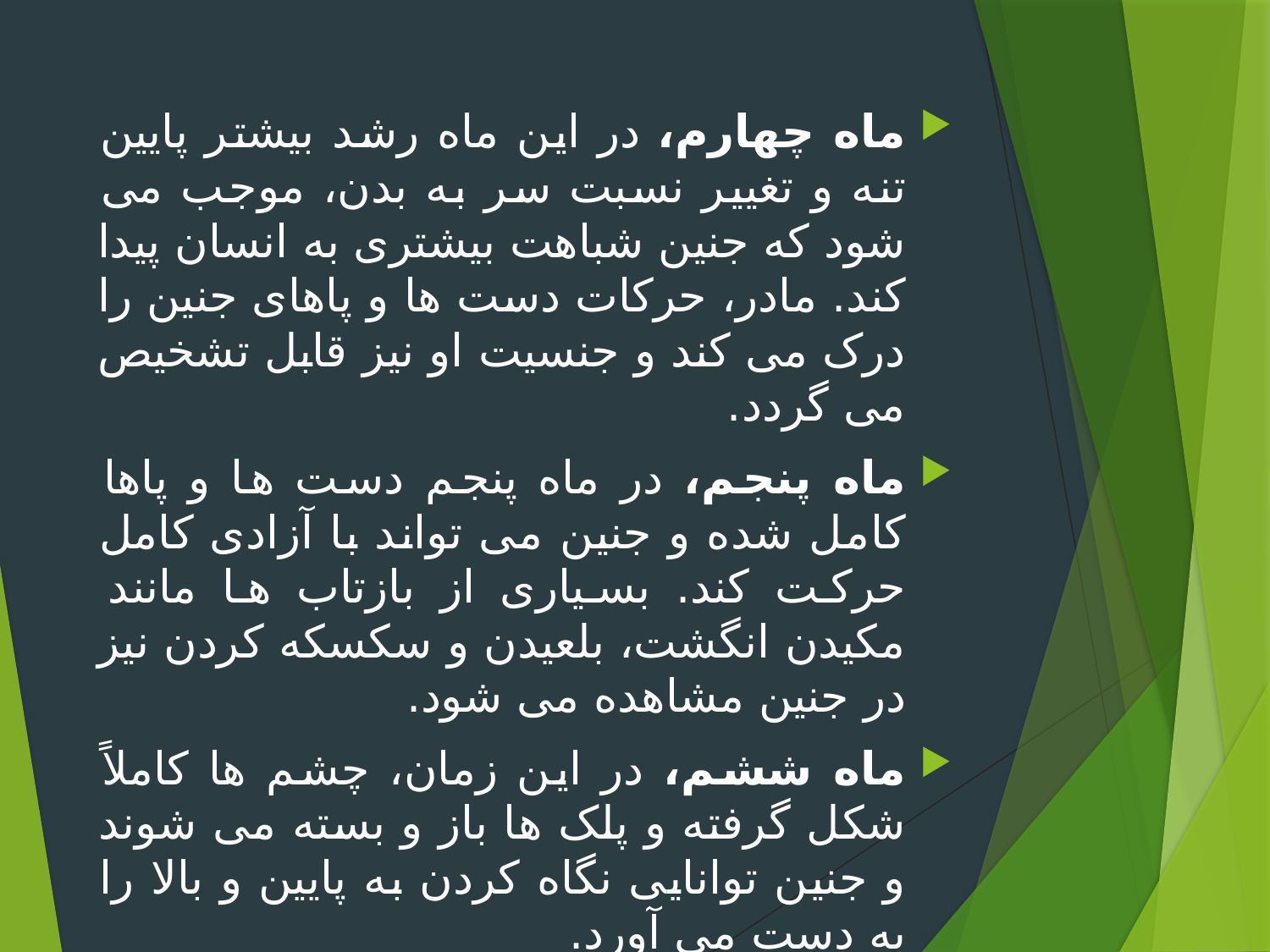

ماه چهارم، در این ماه رشد بیشتر پایین تنه و تغییر نسبت سر به بدن، موجب می شود که جنین شباهت بیشتری به انسان پیدا کند. مادر، حرکات دست ها و پاهای جنین را درک می کند و جنسیت او نیز قابل تشخیص می گردد.
ماه پنجم، در ماه پنجم دست ها و پاها کامل شده و جنین می تواند با آزادی کامل حرکت کند. بسیاری از بازتاب ها مانند مکیدن انگشت، بلعیدن و سکسکه کردن نیز در جنین مشاهده می شود.
ماه ششم، در این زمان، چشم ها کاملاً شکل گرفته و پلک ها باز و بسته می شوند و جنین توانایی نگاه کردن به پایین و بالا را به دست می آورد.